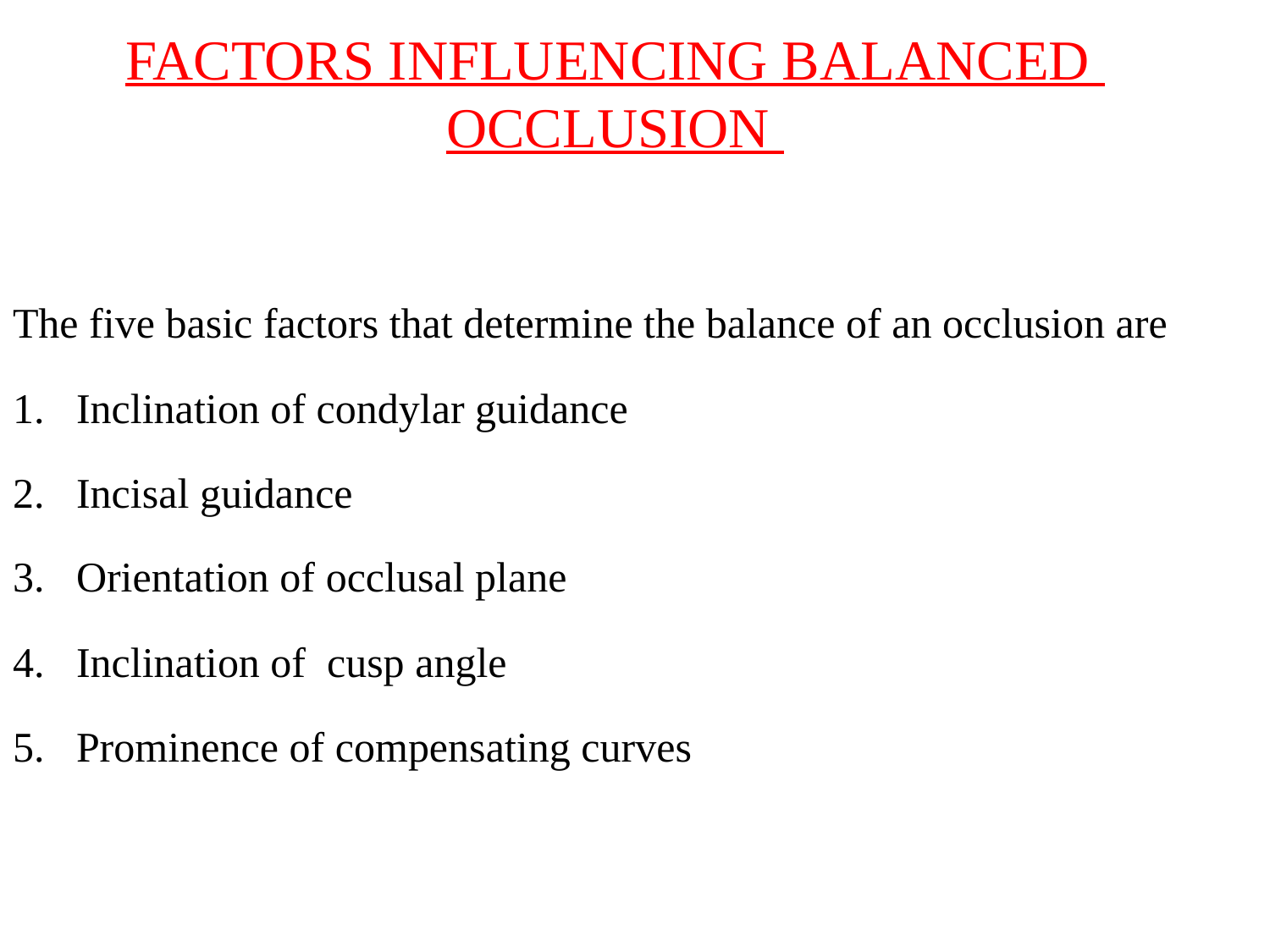

FACTORS INFLUENCING BALANCED
OCCLUSION
The five basic factors that determine the balance of an occlusion are
Inclination of condylar guidance
Incisal guidance
Orientation of occlusal plane
Inclination of  cusp angle
Prominence of compensating curves